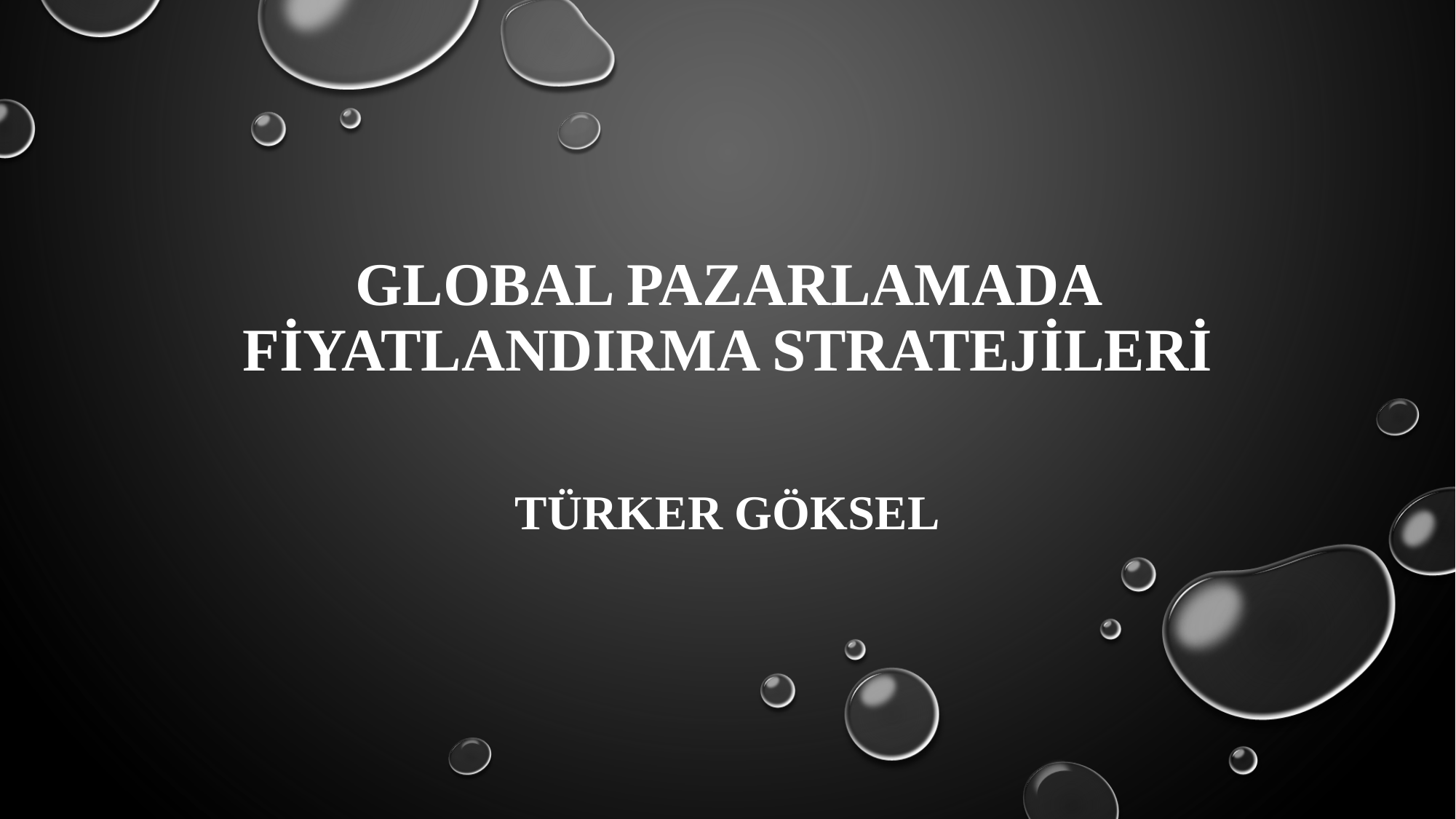

# Global Pazarlamada FiyatlaNDIRma STRATEJİLERİ
Türker göksel